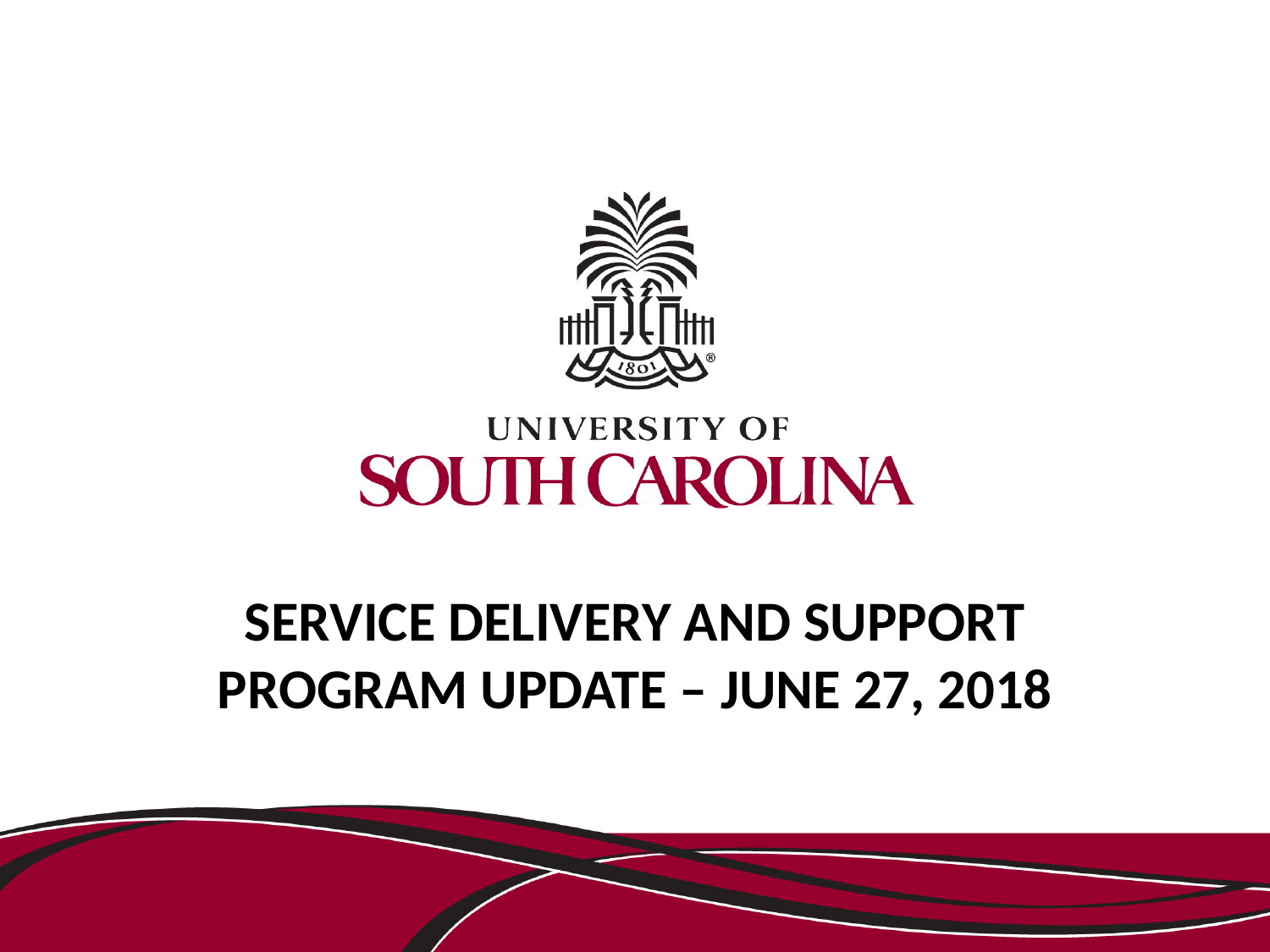

# Service Delivery and Support Program Update – June 27, 2018